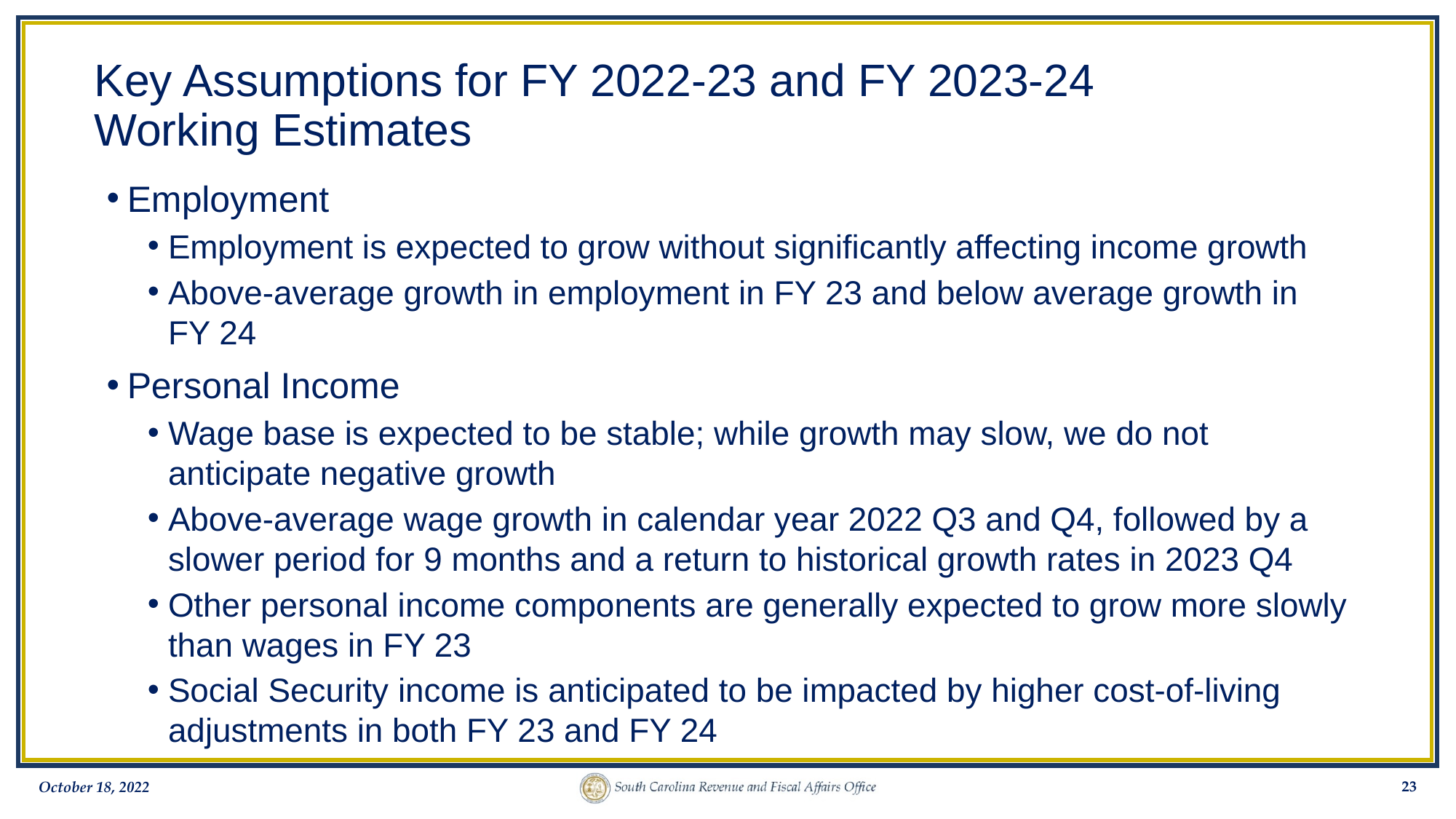

# Key Assumptions for FY 2022-23 and FY 2023-24 Working Estimates
Employment
Employment is expected to grow without significantly affecting income growth
Above-average growth in employment in FY 23 and below average growth in FY 24
Personal Income
Wage base is expected to be stable; while growth may slow, we do not anticipate negative growth
Above-average wage growth in calendar year 2022 Q3 and Q4, followed by a slower period for 9 months and a return to historical growth rates in 2023 Q4
Other personal income components are generally expected to grow more slowly than wages in FY 23
Social Security income is anticipated to be impacted by higher cost-of-living adjustments in both FY 23 and FY 24

23
October 18, 2022